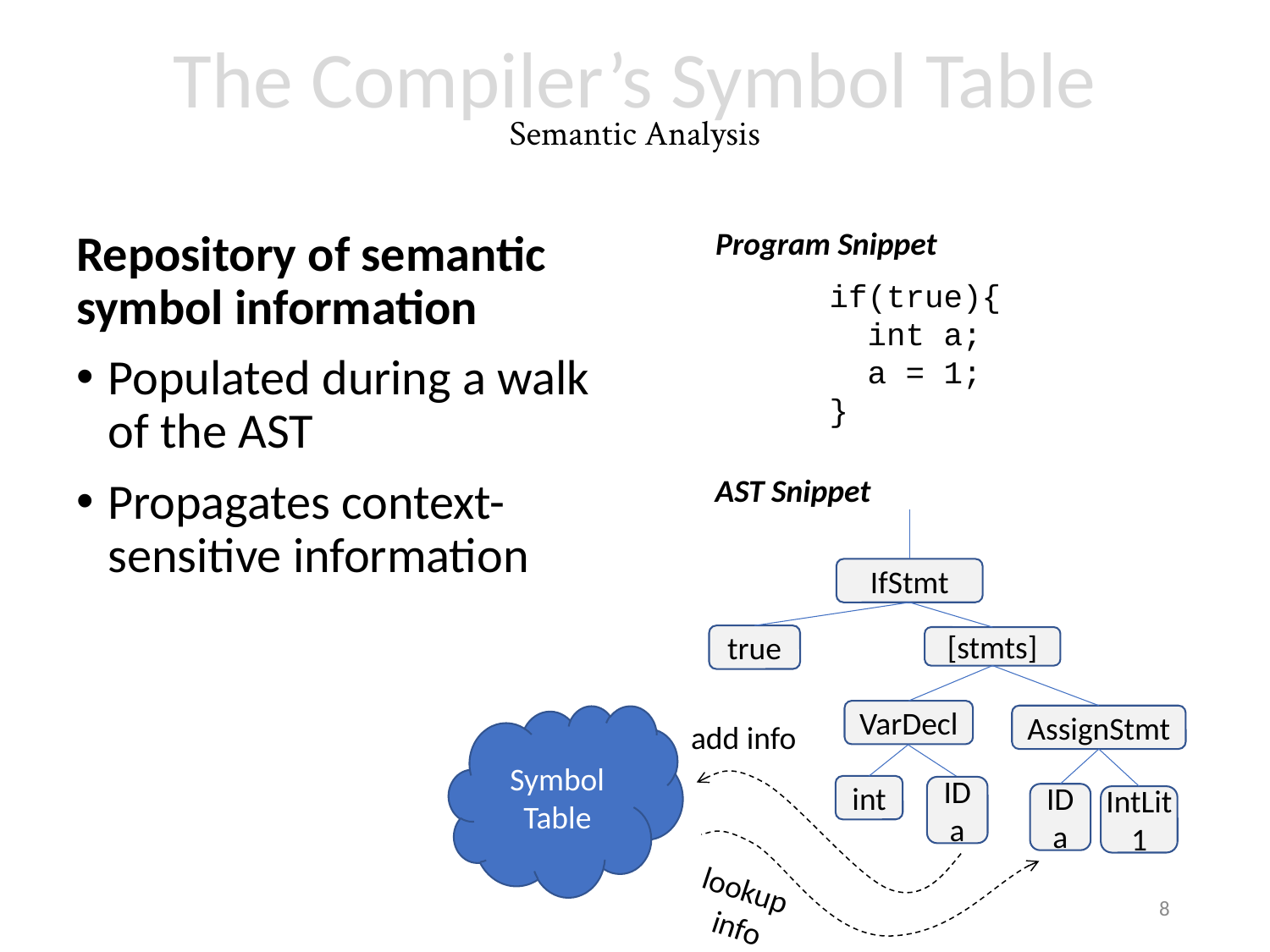

# The Compiler’s Symbol Table Semantic Analysis
Program Snippet
Repository of semantic symbol information
Populated during a walk of the AST
Propagates context-sensitive information
if(true){
  int a;
  a = 1;
}
AST Snippet
IfStmt
true
[stmts]
VarDecl
Symbol
Table
AssignStmt
add info

int
ID
a
ID
a
IntLit
1

lookup
info
8